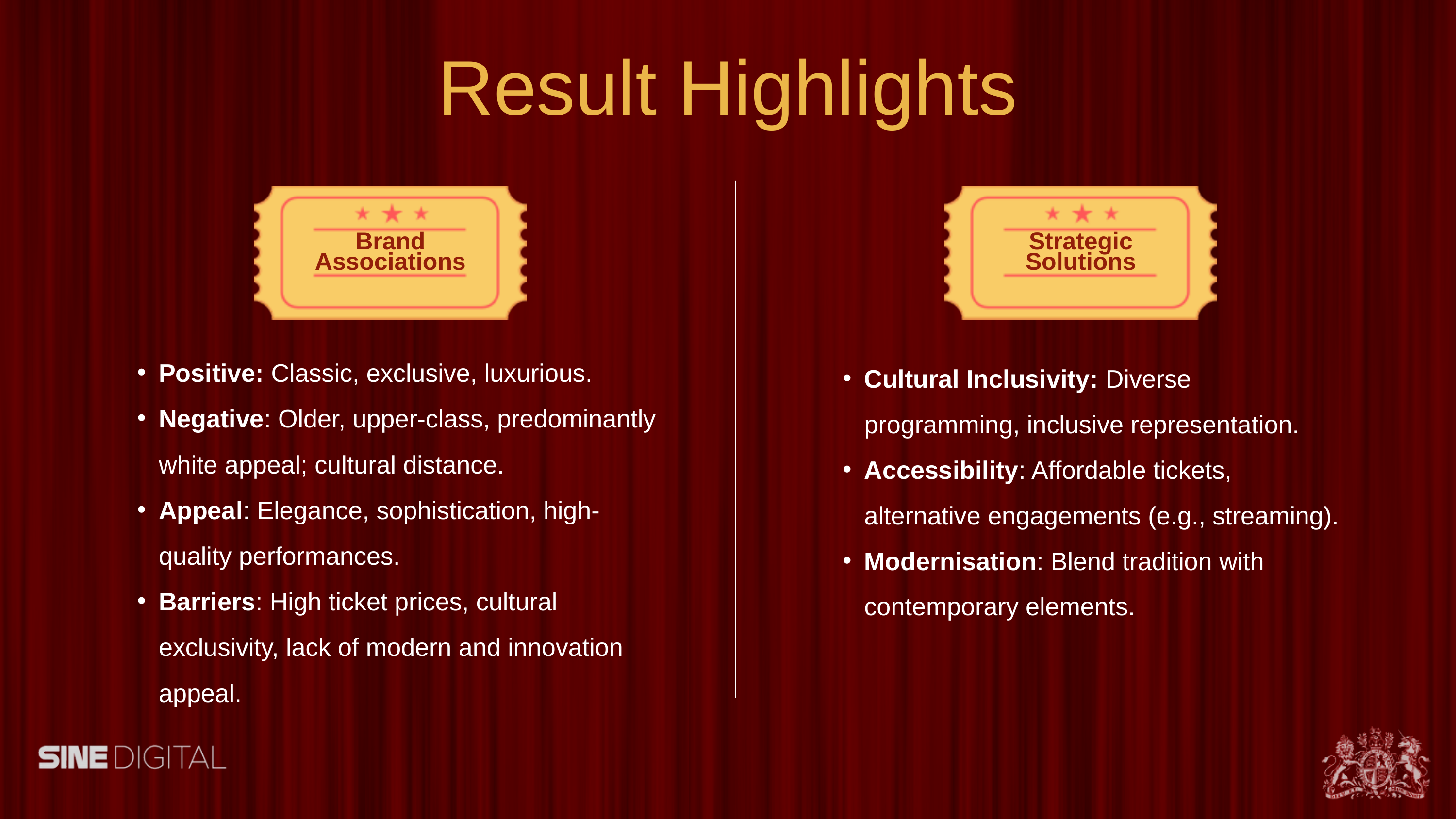

Result Highlights

Brand
Associations
Strategic Solutions
Positive: Classic, exclusive, luxurious.
Negative: Older, upper-class, predominantly white appeal; cultural distance.
Appeal: Elegance, sophistication, high-quality performances.
Barriers: High ticket prices, cultural exclusivity, lack of modern and innovation appeal.
Cultural Inclusivity: Diverse programming, inclusive representation.
Accessibility: Affordable tickets, alternative engagements (e.g., streaming).
Modernisation: Blend tradition with contemporary elements.